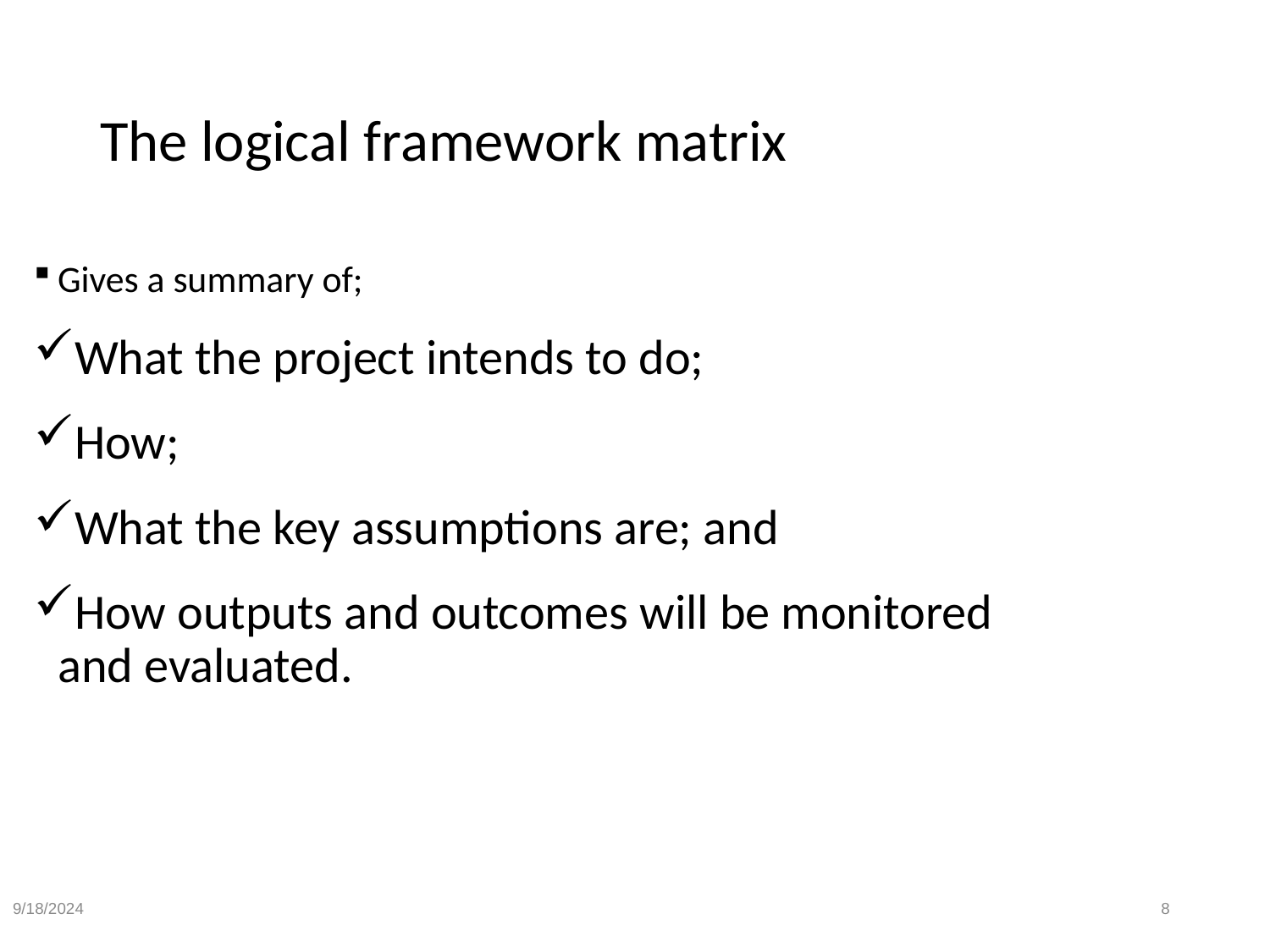

# The logical framework matrix
Gives a summary of;
What the project intends to do;
How;
What the key assumptions are; and
How outputs and outcomes will be monitored and evaluated.
9/18/2024
8